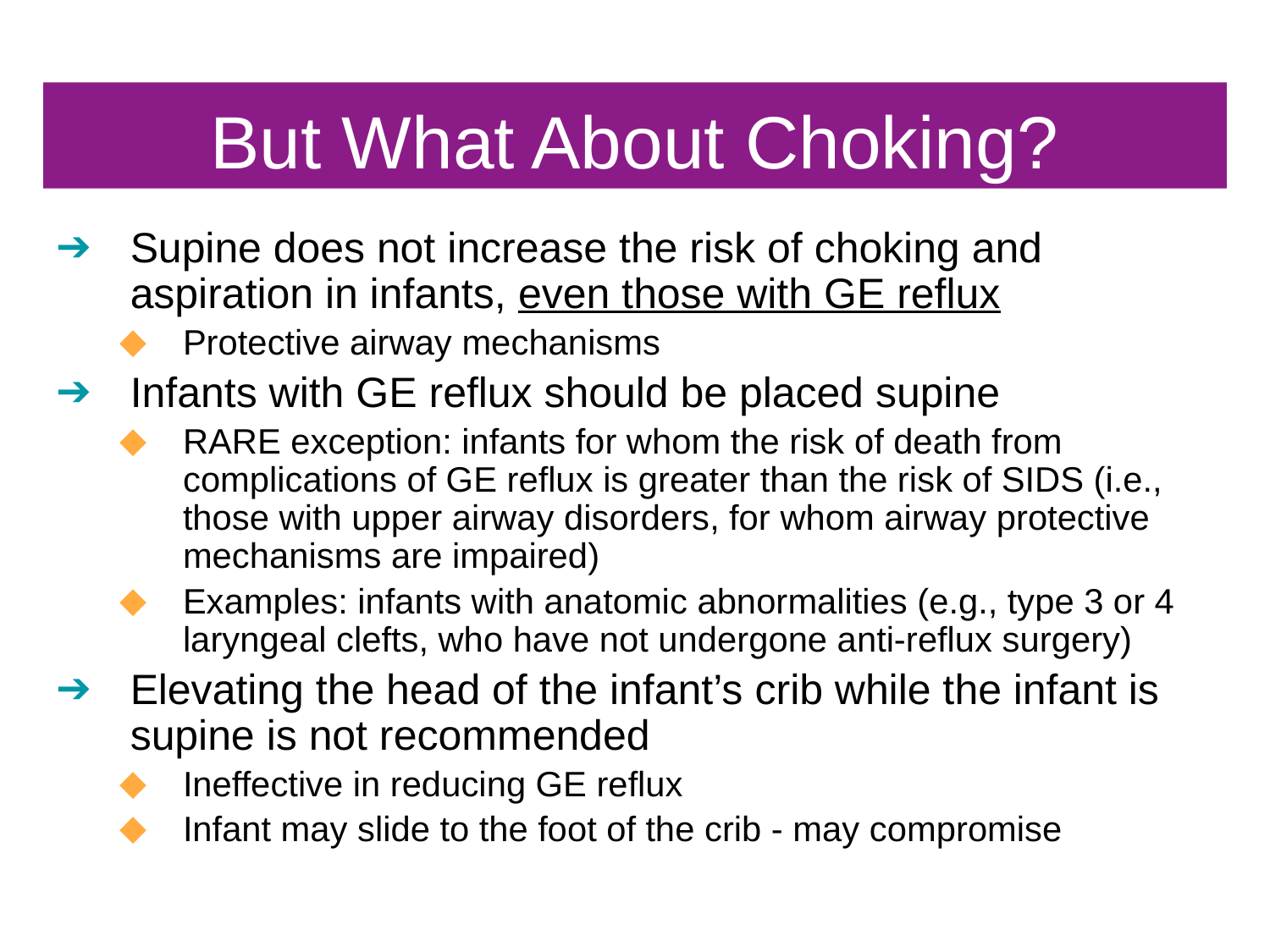

# But What About Choking?

Supine does not increase the risk of choking and aspiration in infants, even those with GE reflux
Protective airway mechanisms
Infants with GE reflux should be placed supine
RARE exception: infants for whom the risk of death from complications of GE reflux is greater than the risk of SIDS (i.e., those with upper airway disorders, for whom airway protective mechanisms are impaired)
Examples: infants with anatomic abnormalities (e.g., type 3 or 4 laryngeal clefts, who have not undergone anti-reflux surgery)
Elevating the head of the infant’s crib while the infant is supine is not recommended
Ineffective in reducing GE reflux
Infant may slide to the foot of the crib - may compromise